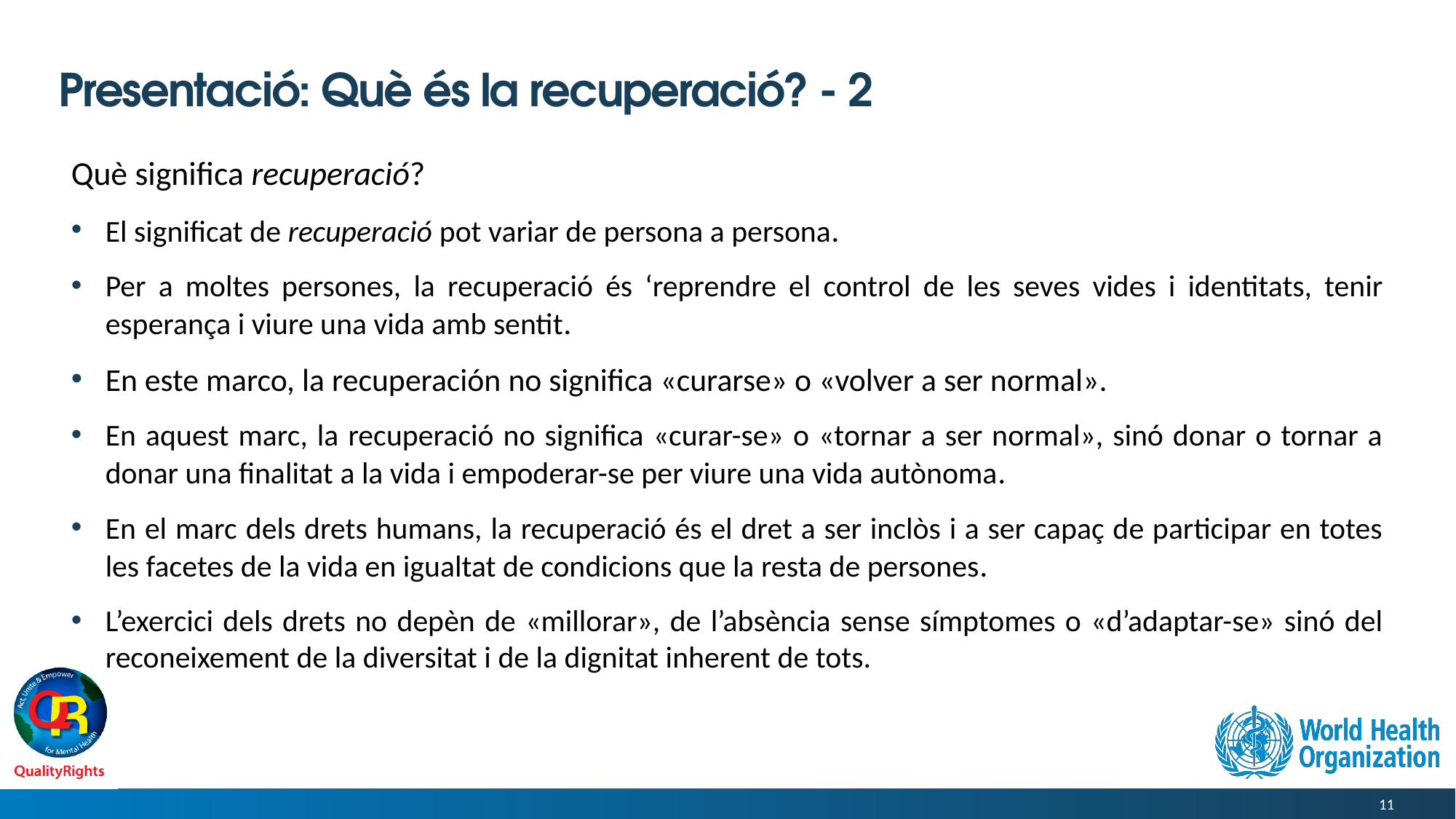

# Presentació: Què és la recuperació? - 2
Què significa recuperació?
El significat de recuperació pot variar de persona a persona.
Per a moltes persones, la recuperació és ‘reprendre el control de les seves vides i identitats, tenir esperança i viure una vida amb sentit.
En este marco, la recuperación no significa «curarse» o «volver a ser normal».
En aquest marc, la recuperació no significa «curar-se» o «tornar a ser normal», sinó donar o tornar a donar una finalitat a la vida i empoderar-se per viure una vida autònoma.
En el marc dels drets humans, la recuperació és el dret a ser inclòs i a ser capaç de participar en totes les facetes de la vida en igualtat de condicions que la resta de persones.
L’exercici dels drets no depèn de «millorar», de l’absència sense símptomes o «d’adaptar-se» sinó del reconeixement de la diversitat i de la dignitat inherent de tots.